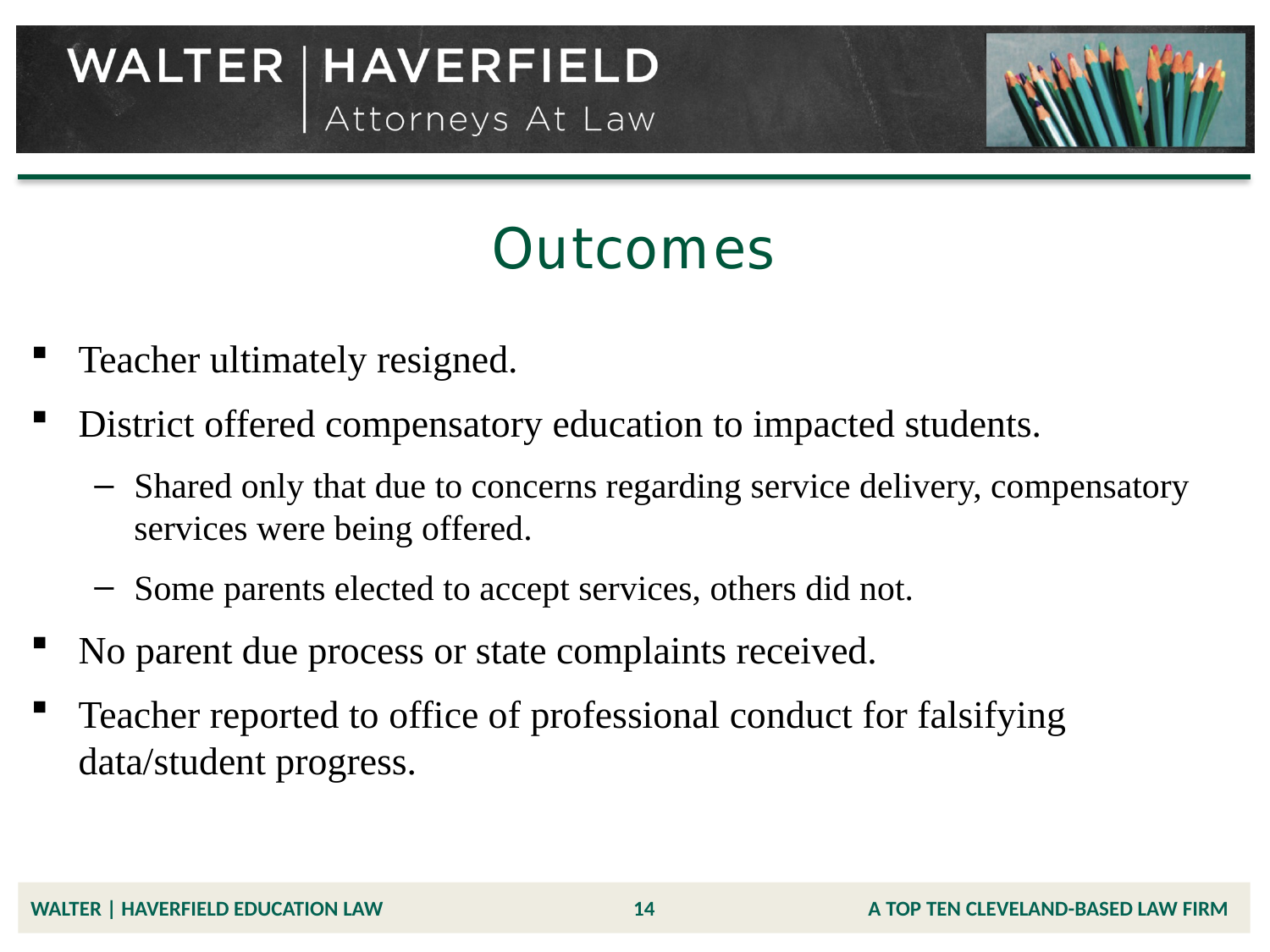

# Outcomes
Teacher ultimately resigned.
District offered compensatory education to impacted students.
Shared only that due to concerns regarding service delivery, compensatory services were being offered.
Some parents elected to accept services, others did not.
No parent due process or state complaints received.
Teacher reported to office of professional conduct for falsifying data/student progress.